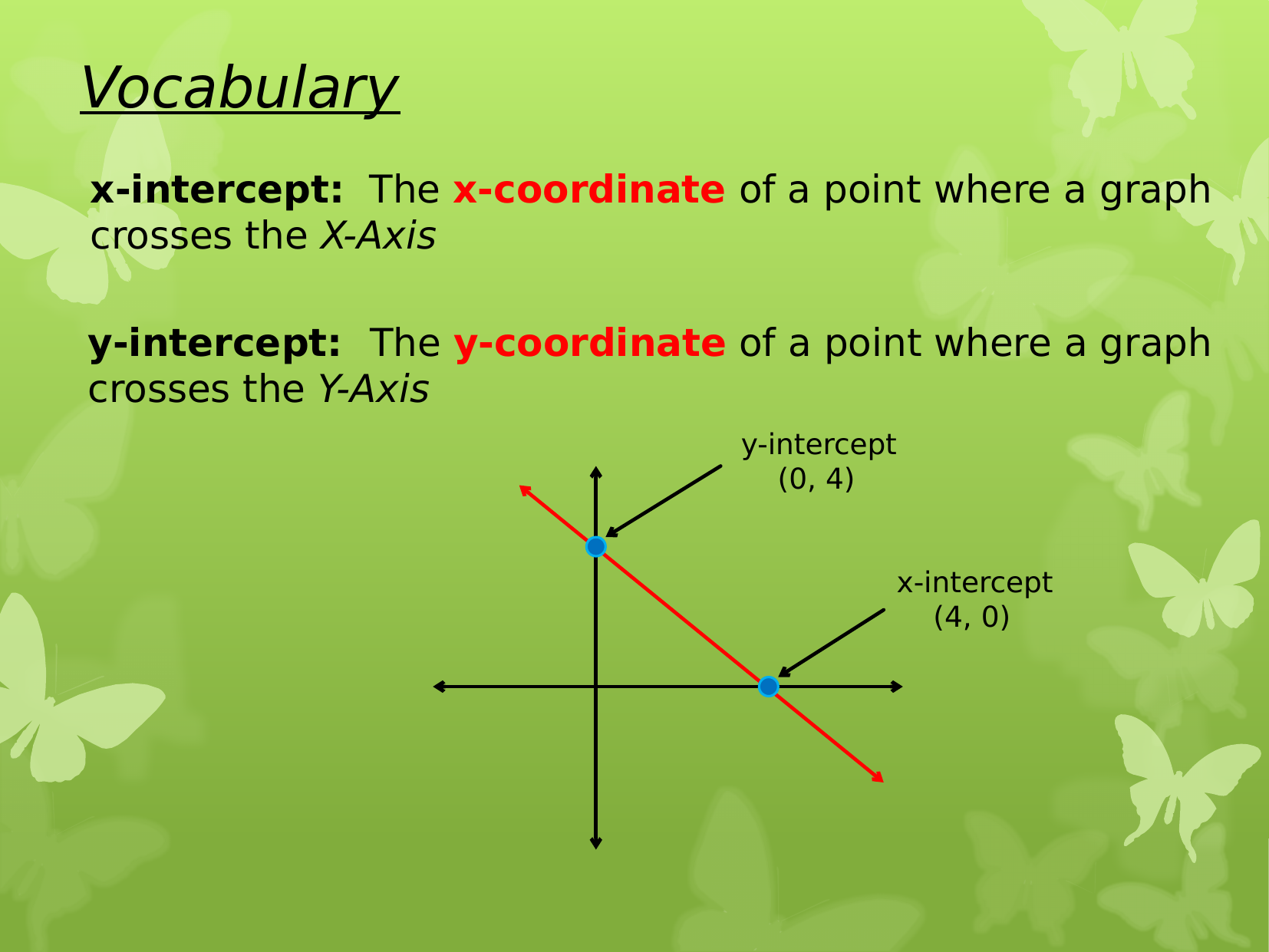

Vocabulary
x-intercept:  The x-coordinate of a point where a graph
crosses the X-Axis
y-intercept:  The y-coordinate of a point where a graph
crosses the Y-Axis
y-intercept
    (0, 4)

x-intercept
    (4, 0)